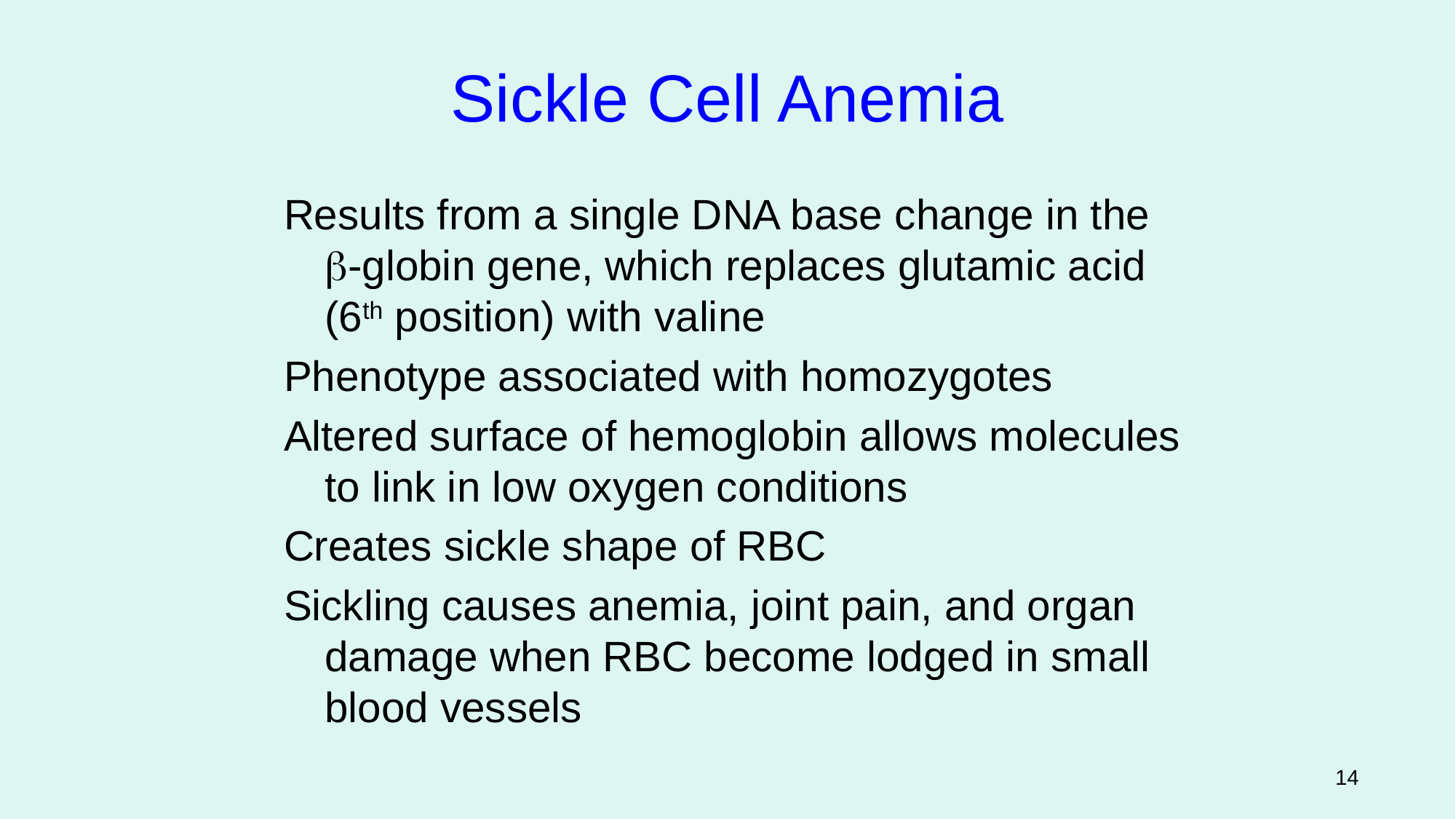

Sickle Cell Anemia
Results from a single DNA base change in the β-globin gene, which replaces glutamic acid (6th position) with valine
Phenotype associated with homozygotes
Altered surface of hemoglobin allows molecules to link in low oxygen conditions
Creates sickle shape of RBC
Sickling causes anemia, joint pain, and organ damage when RBC become lodged in small blood vessels